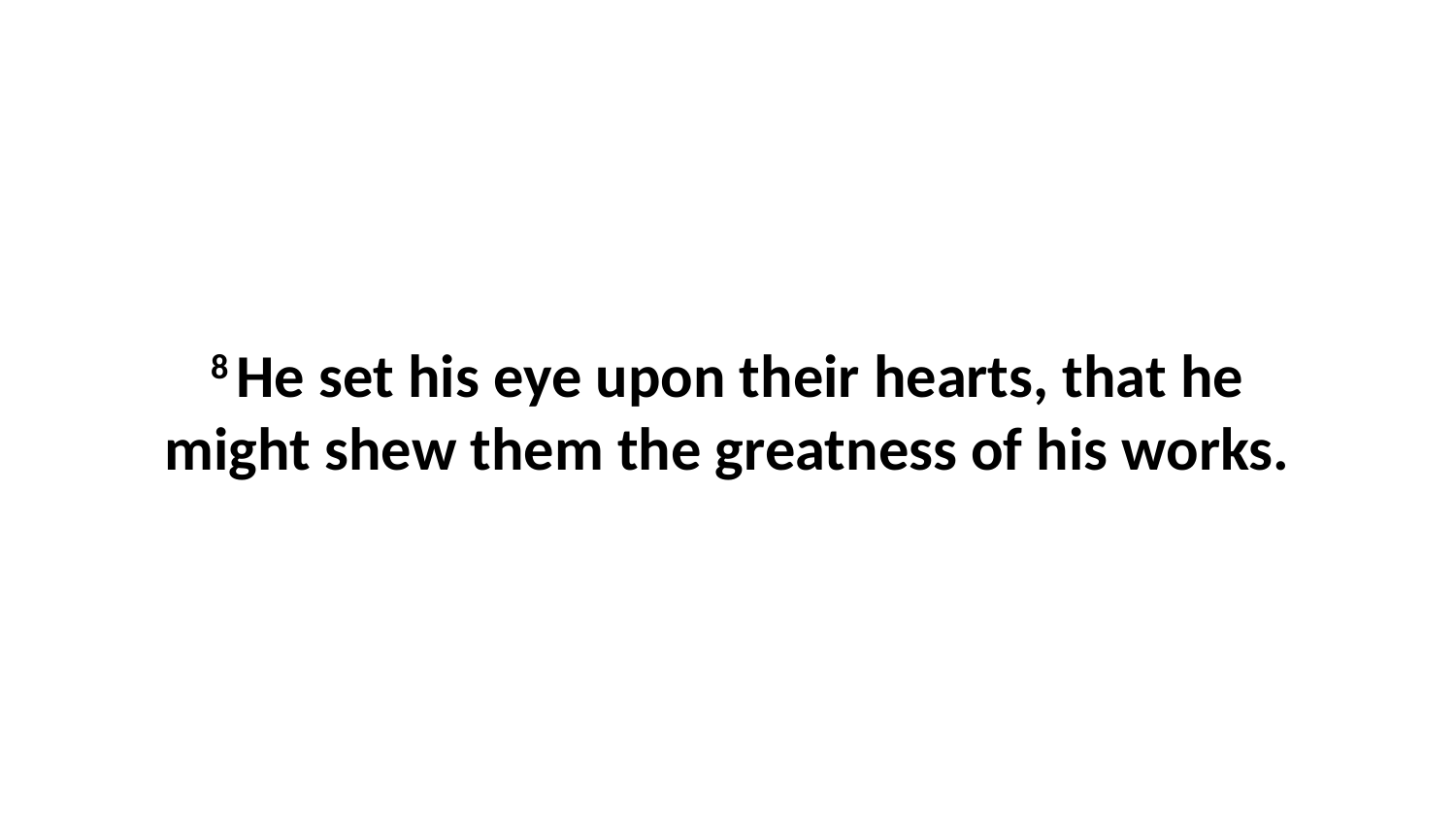

8 He set his eye upon their hearts, that he might shew them the greatness of his works.